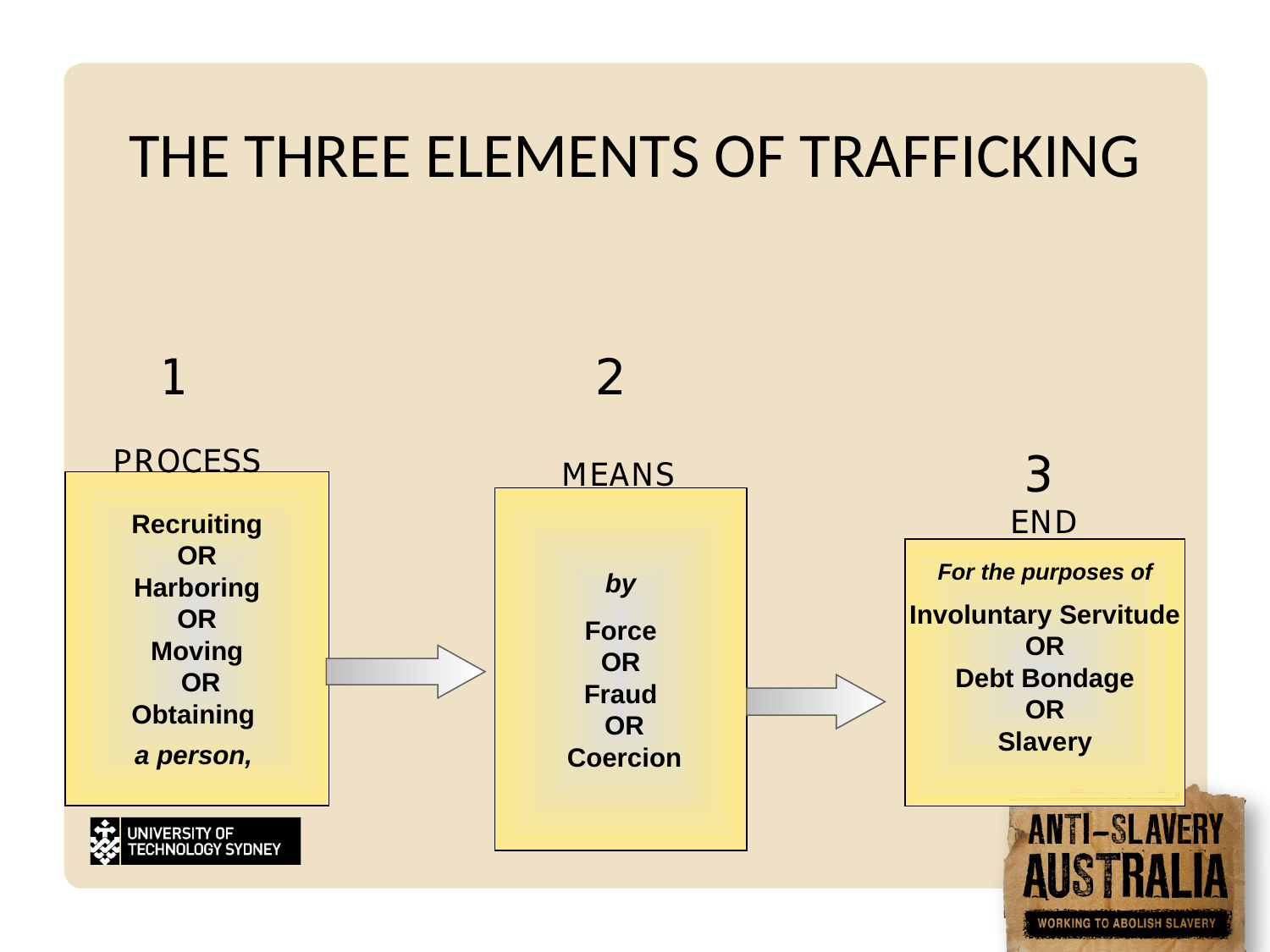

# THE THREE ELEMENTS OF TRAFFICKING

1
PROCESS
Recruiting
OR
Harboring
OR
Moving
 OR
Obtaining

 a person,

2
MEANS
by

Force
OR
Fraud
 OR
 Coercion

3
END
For the purposes of

Involuntary Servitude
OR
Debt Bondage
OR
Slavery